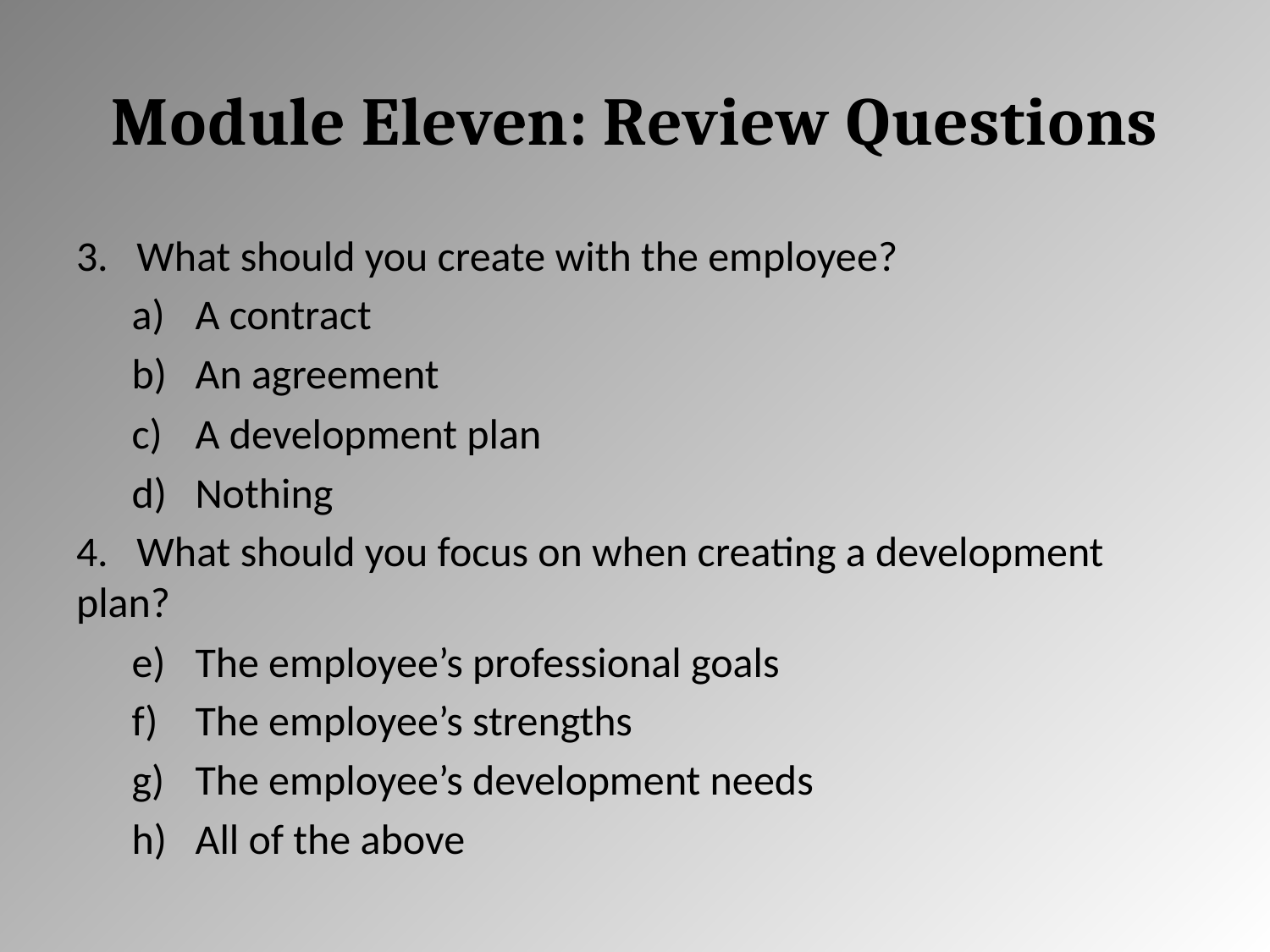

# Module Eleven: Review Questions
3.   What should you create with the employee?
A contract
An agreement
A development plan
Nothing
4.   What should you focus on when creating a development plan?
The employee’s professional goals
The employee’s strengths
The employee’s development needs
All of the above